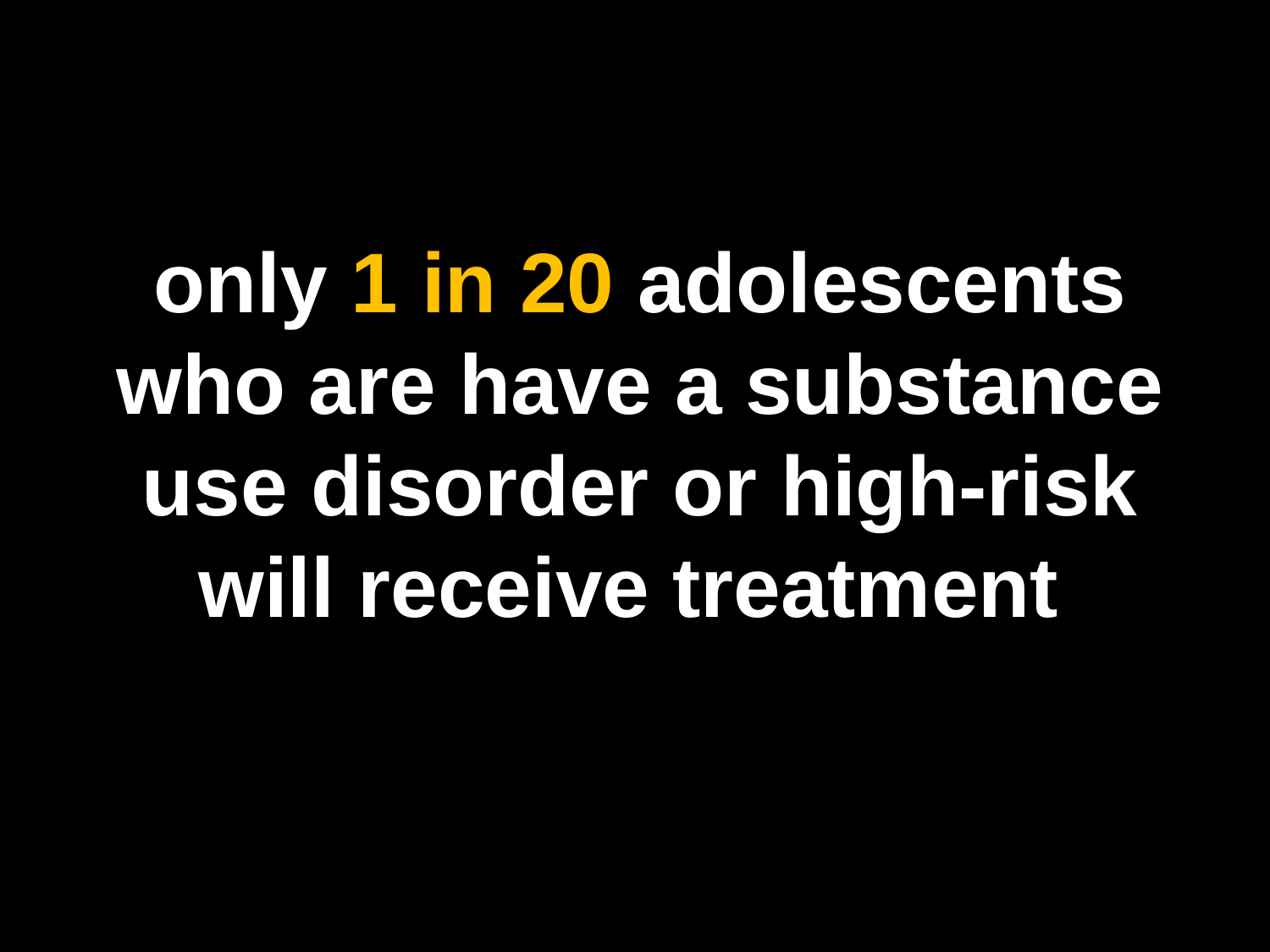

only 1 in 20 adolescents who are have a substance use disorder or high-risk will receive treatment